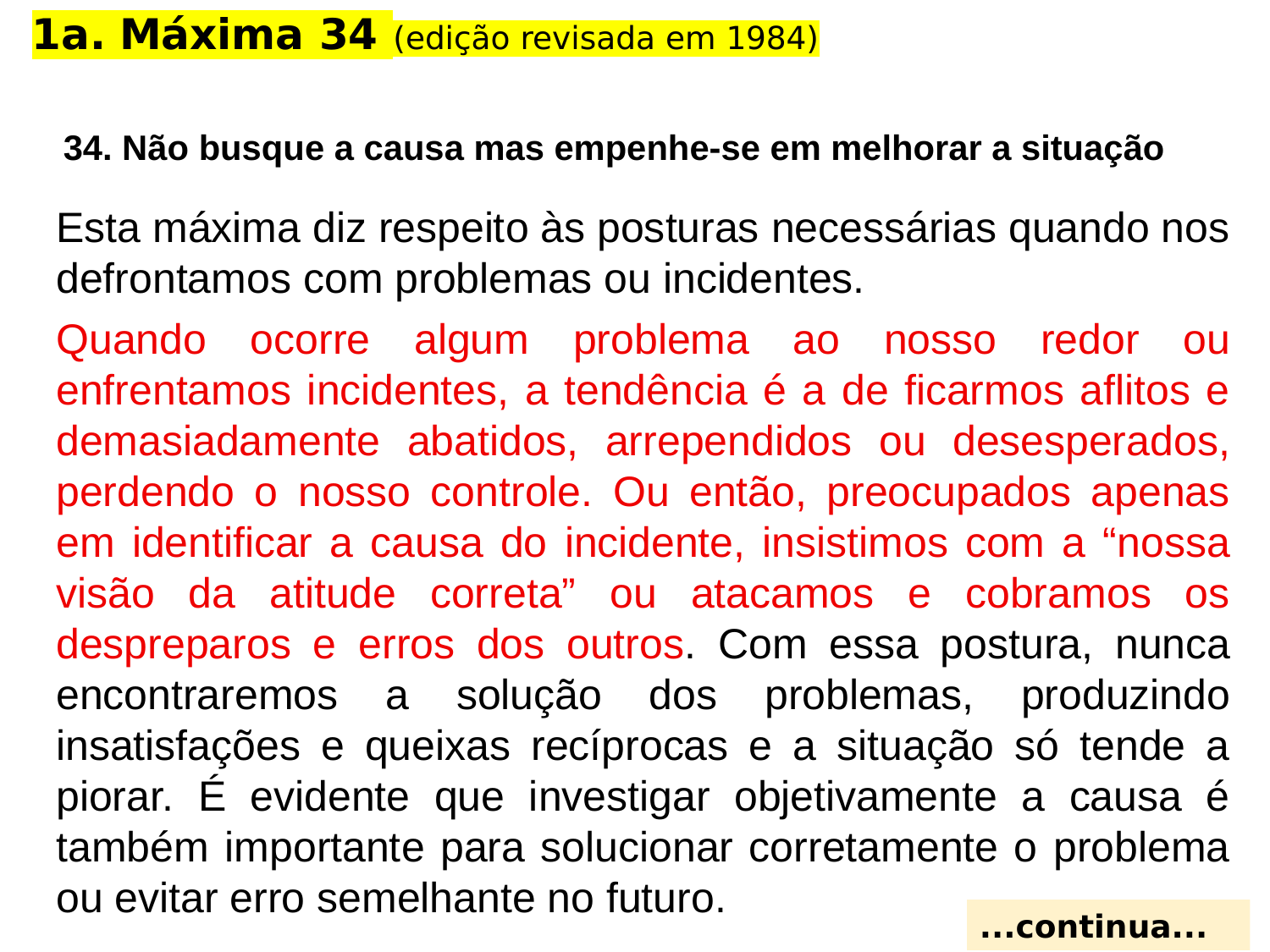

1a. Máxima 34 (edição revisada em 1984)
34. Não busque a causa mas empenhe-se em melhorar a situação
Esta máxima diz respeito às posturas necessárias quando nos defrontamos com problemas ou incidentes.
Quando ocorre algum problema ao nosso redor ou enfrentamos incidentes, a tendência é a de ficarmos aflitos e demasiadamente abatidos, arrependidos ou desesperados, perdendo o nosso controle. Ou então, preocupados apenas em identificar a causa do incidente, insistimos com a “nossa visão da atitude correta” ou atacamos e cobramos os despreparos e erros dos outros. Com essa postura, nunca encontraremos a solução dos problemas, produzindo insatisfações e queixas recíprocas e a situação só tende a piorar. É evidente que investigar objetivamente a causa é também importante para solucionar corretamente o problema ou evitar erro semelhante no futuro.
...continua...